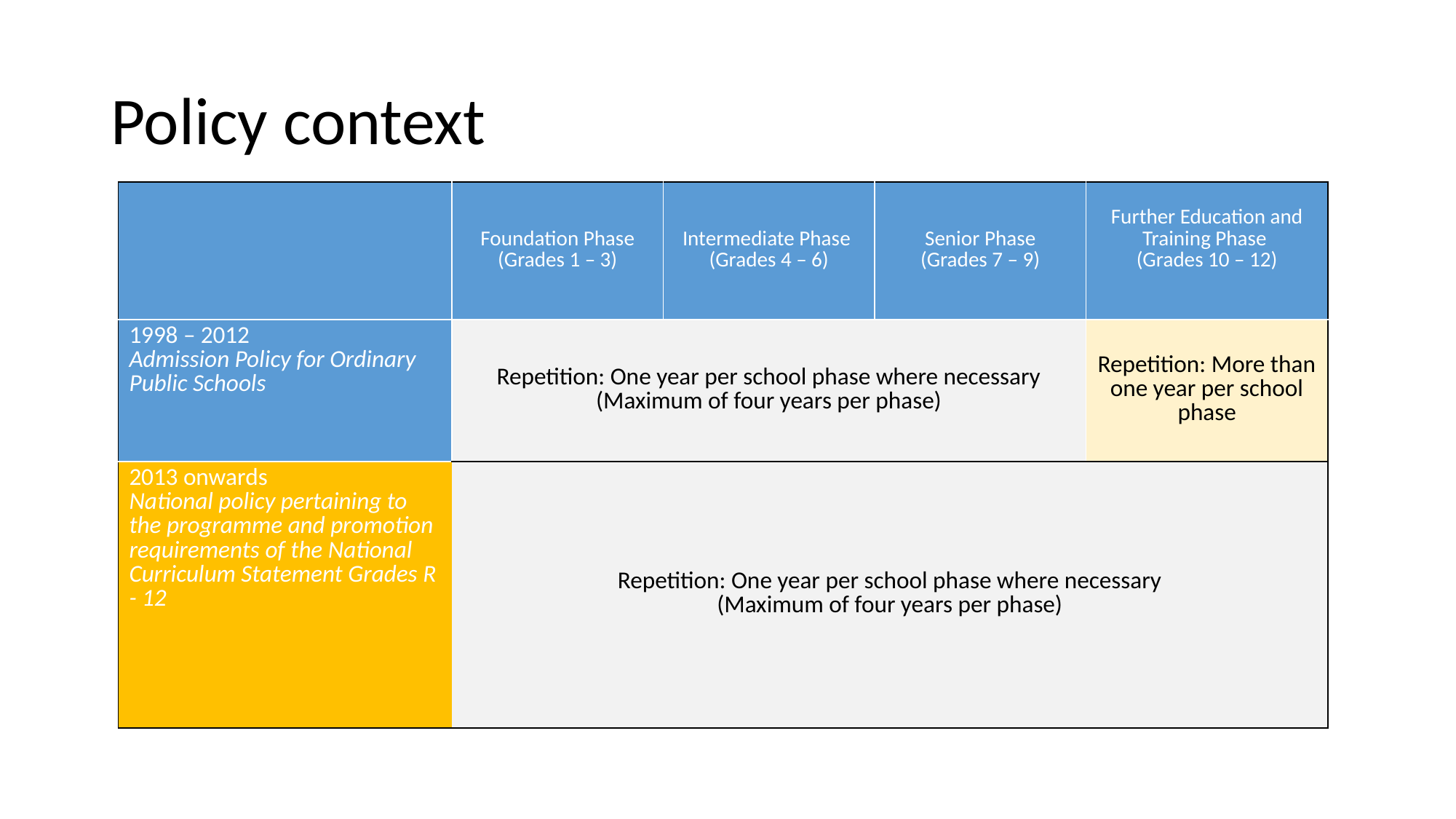

# Policy context
|  | Foundation Phase (Grades 1 – 3) | Intermediate Phase (Grades 4 – 6) | Senior Phase (Grades 7 – 9) | Further Education and Training Phase (Grades 10 – 12) |
| --- | --- | --- | --- | --- |
| 1998 – 2012 Admission Policy for Ordinary Public Schools | Repetition: One year per school phase where necessary (Maximum of four years per phase) |  |  | Repetition: More than one year per school phase |
| 2013 onwards National policy pertaining to the programme and promotion requirements of the National Curriculum Statement Grades R - 12 | Repetition: One year per school phase where necessary (Maximum of four years per phase) |  |  |  |